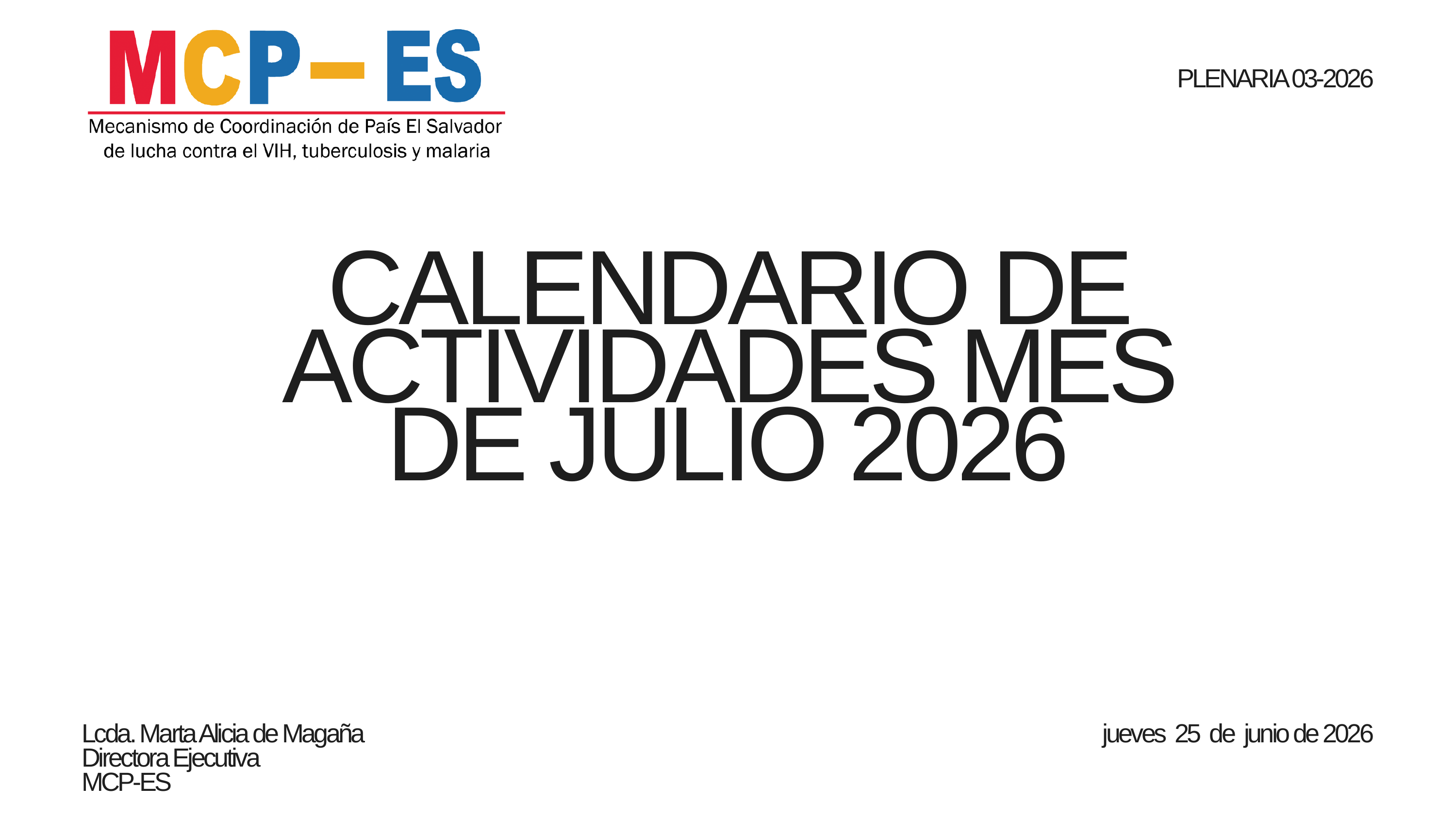

PLENARIA 03-2026
CALENDARIO DE ACTIVIDADES MES DE JULIO 2026
Lcda. Marta Alicia de Magaña
Directora Ejecutiva
MCP-ES
jueves  25  de  junio de 2026